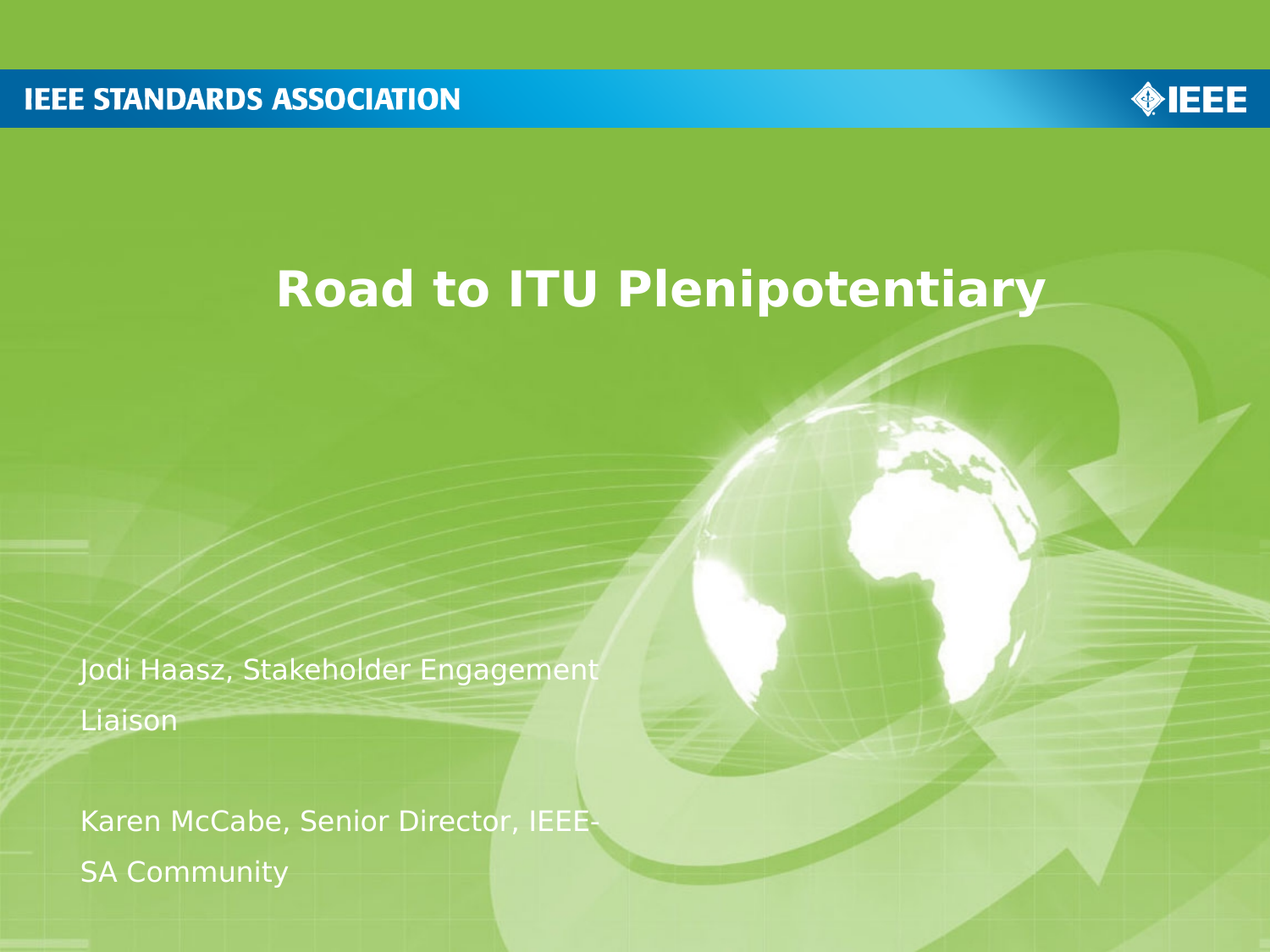

# Road to ITU Plenipotentiary
Jodi Haasz, Stakeholder Engagement Liaison

Karen McCabe, Senior Director, IEEE-SA Community